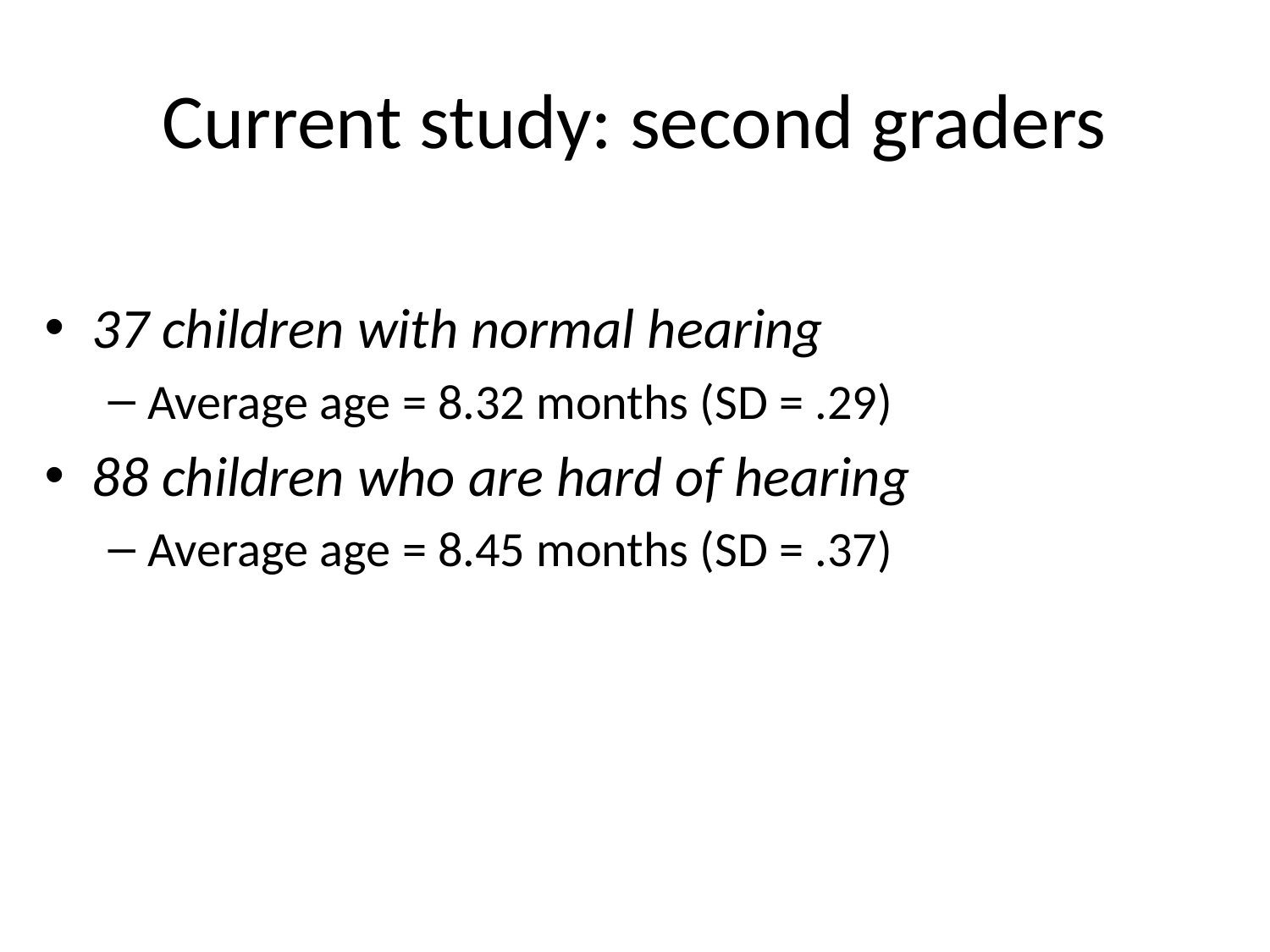

# Current study: second graders
37 children with normal hearing
Average age = 8.32 months (SD = .29)
88 children who are hard of hearing
Average age = 8.45 months (SD = .37)